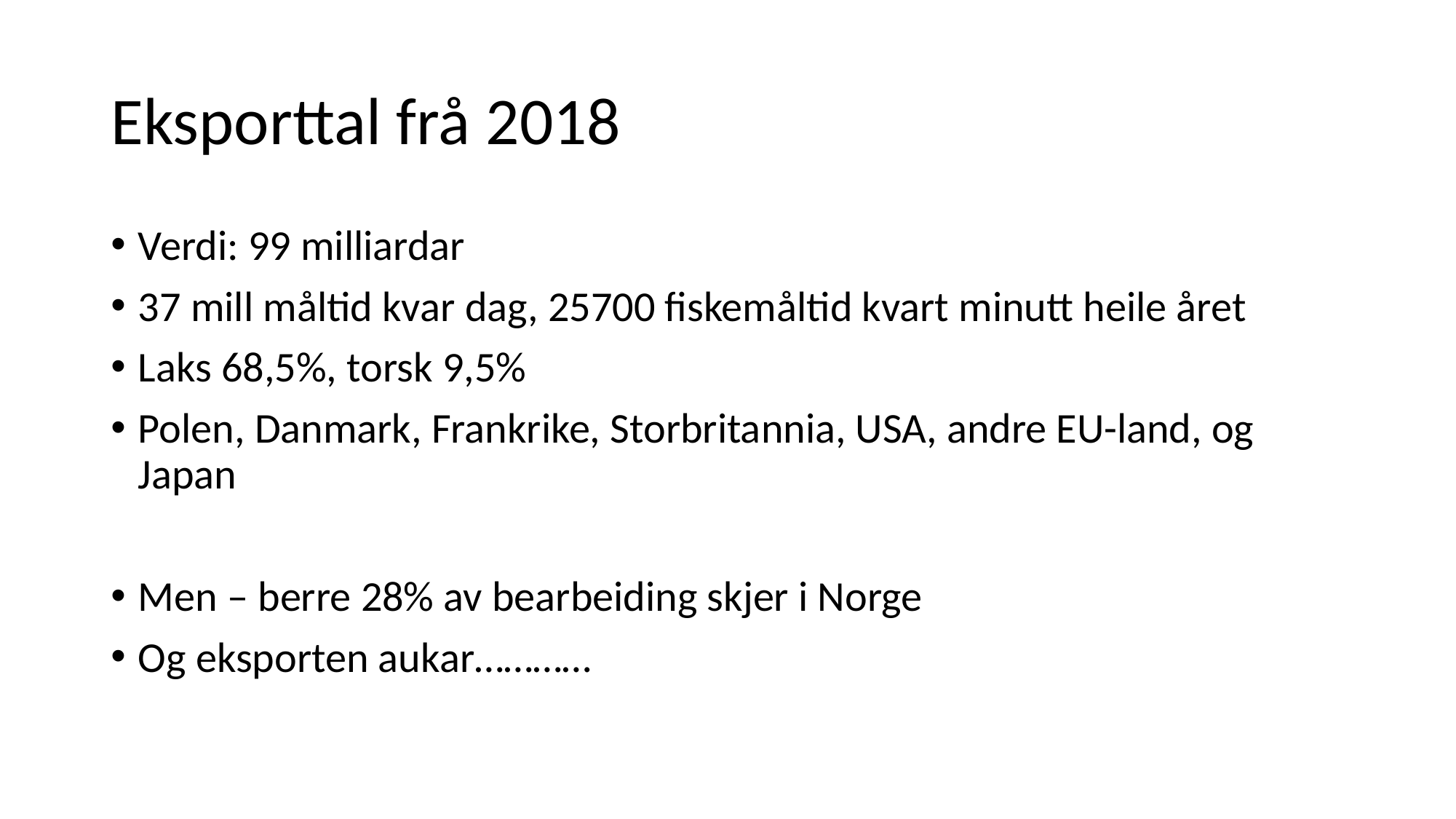

# Eksporttal frå 2018
Verdi: 99 milliardar
37 mill måltid kvar dag, 25700 fiskemåltid kvart minutt heile året
Laks 68,5%, torsk 9,5%
Polen, Danmark, Frankrike, Storbritannia, USA, andre EU-land, og Japan

Men – berre 28% av bearbeiding skjer i Norge
Og eksporten aukar…………